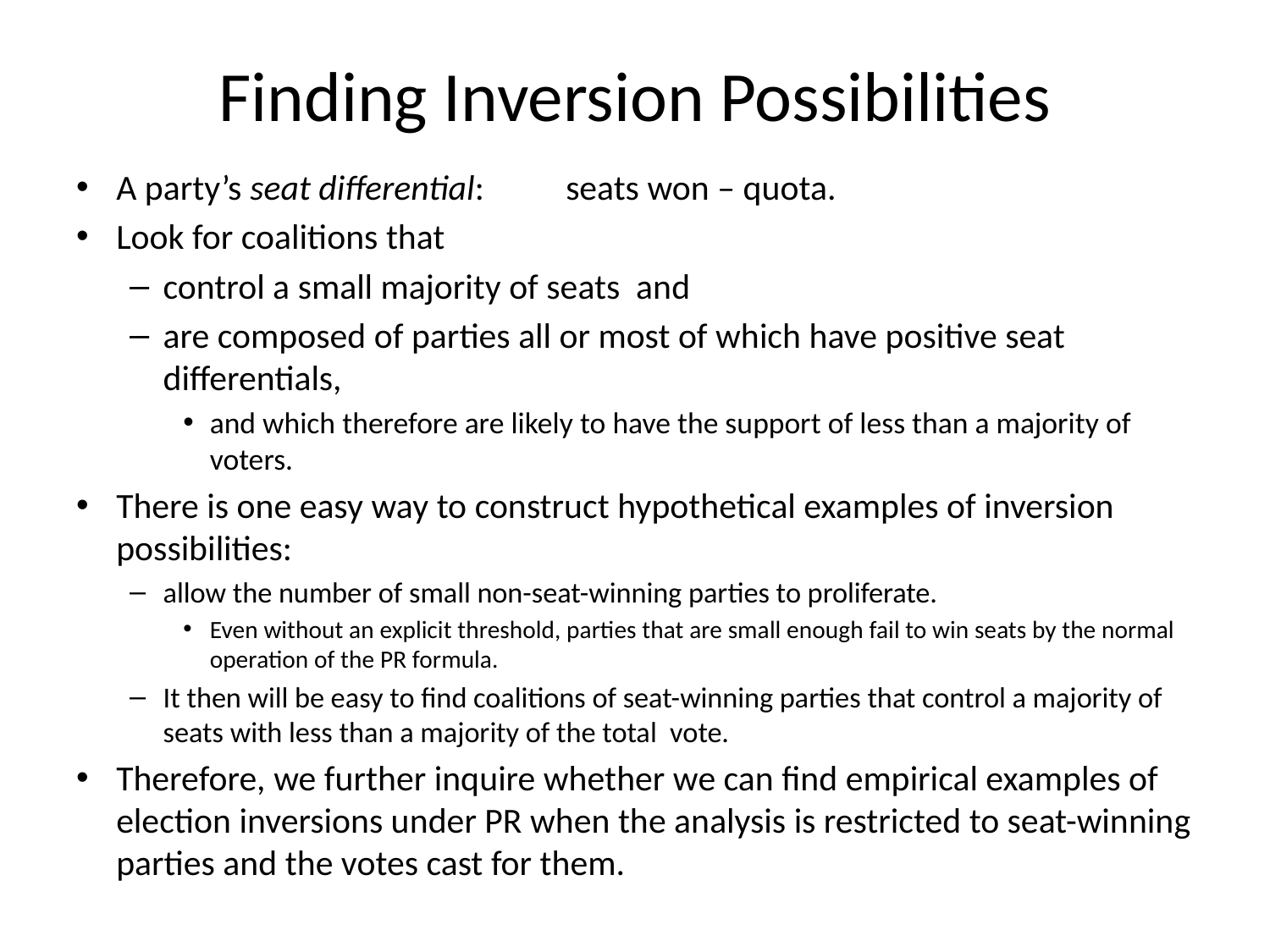

# Finding Inversion Possibilities
A party’s seat differential: 	seats won – quota.
Look for coalitions that
control a small majority of seats  and
are composed of parties all or most of which have positive seat differentials,
and which therefore are likely to have the support of less than a majority of voters.
There is one easy way to construct hypothetical examples of inversion possibilities:
allow the number of small non-seat-winning parties to proliferate.
Even without an explicit threshold, parties that are small enough fail to win seats by the normal operation of the PR formula.
It then will be easy to find coalitions of seat-winning parties that control a majority of seats with less than a majority of the total  vote.
Therefore, we further inquire whether we can find empirical examples of election inversions under PR when the analysis is restricted to seat-winning parties and the votes cast for them.